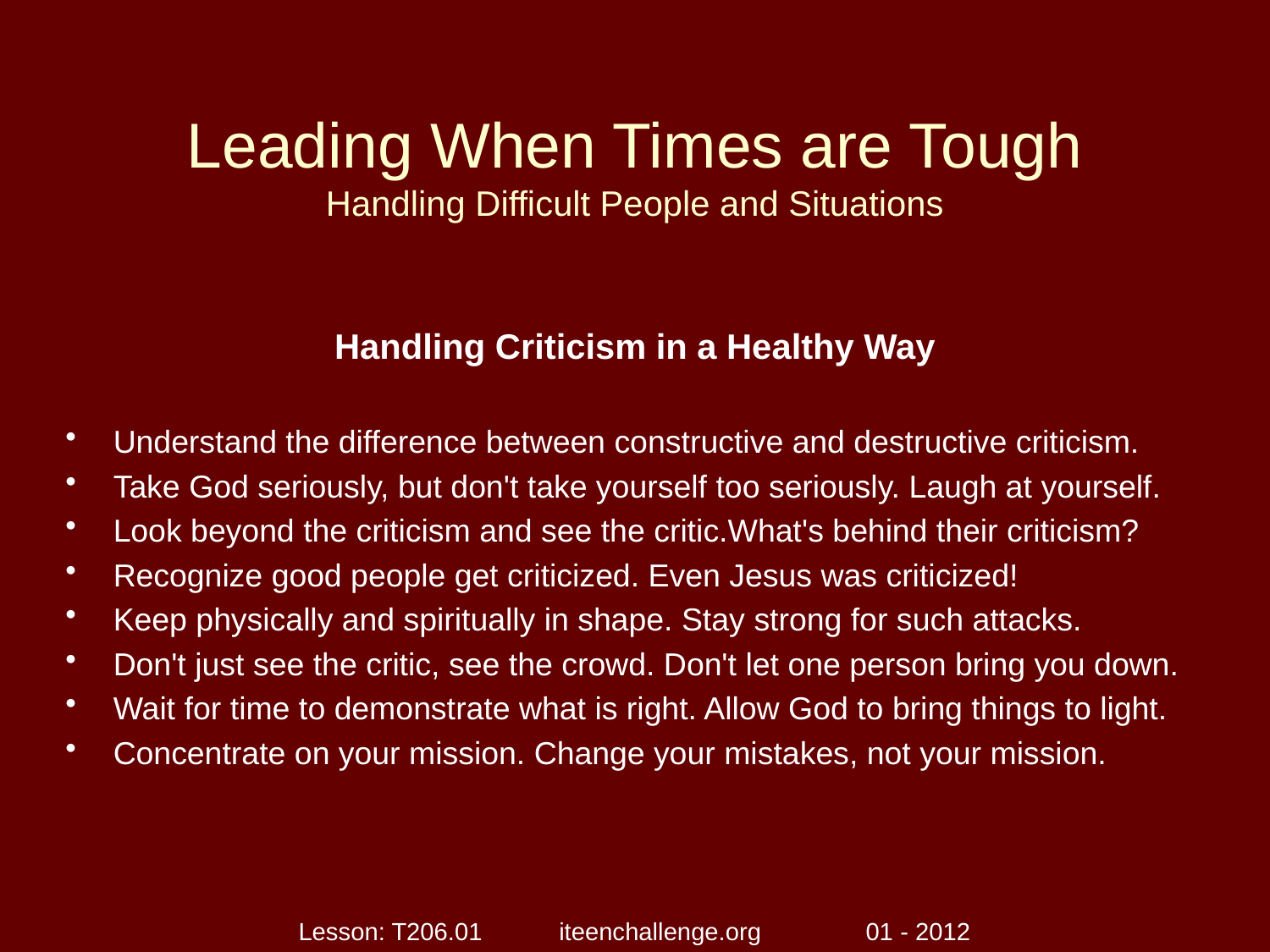

# Leading When Times are Tough Handling Difficult People and Situations
Handling Criticism in a Healthy Way

Understand the difference between constructive and destructive criticism.
Take God seriously, but don't take yourself too seriously. Laugh at yourself.
Look beyond the criticism and see the critic.What's behind their criticism?
Recognize good people get criticized. Even Jesus was criticized!
Keep physically and spiritually in shape. Stay strong for such attacks.
Don't just see the critic, see the crowd. Don't let one person bring you down.
Wait for time to demonstrate what is right. Allow God to bring things to light.
Concentrate on your mission. Change your mistakes, not your mission.
Lesson: T206.01           iteenchallenge.org               01 - 2012